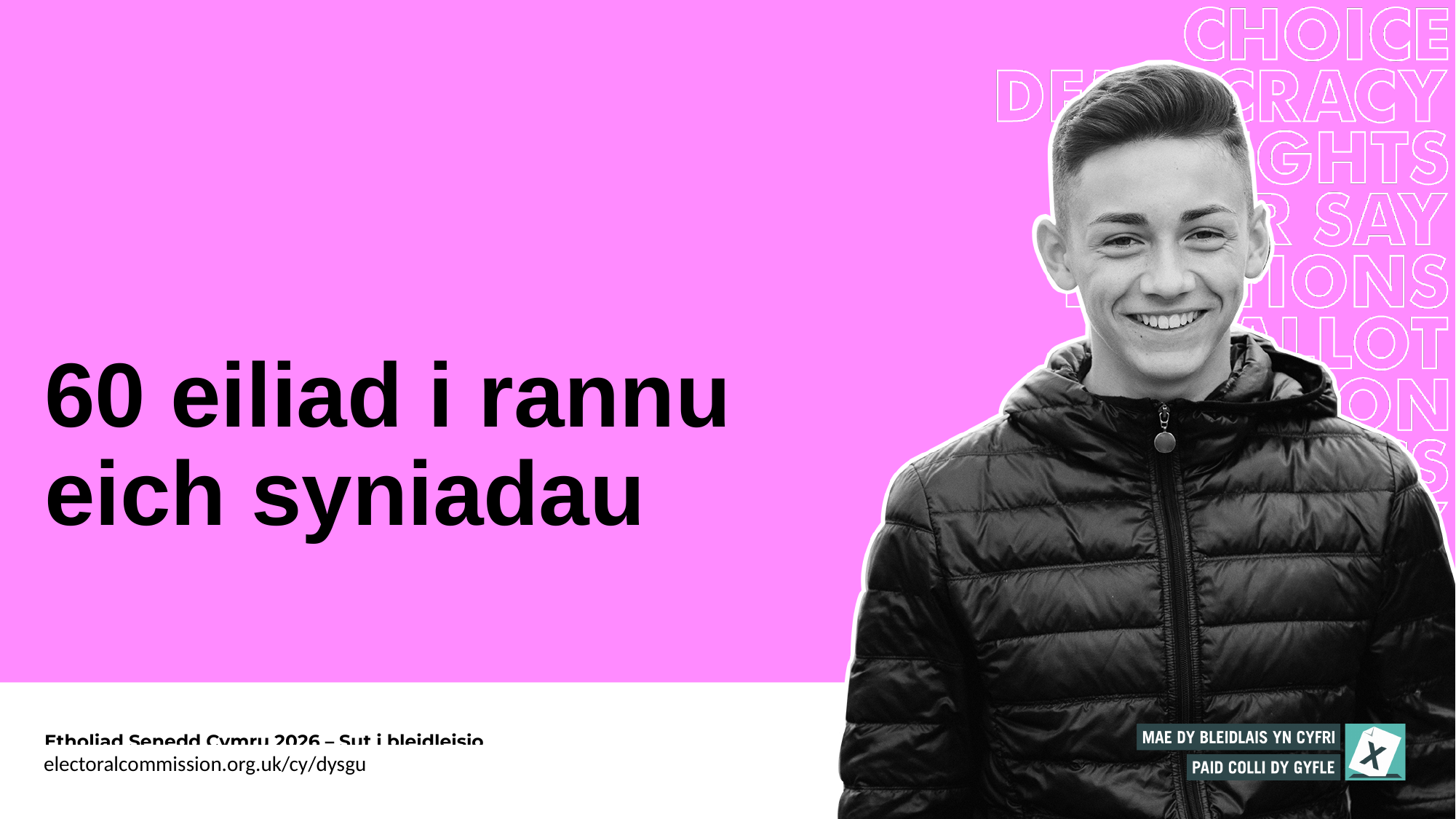

# 60 eiliad i rannu eich syniadau
Etholiad Senedd Cymru 2026 – Sut i bleidleisio
electoralcommission.org.uk/cy/dysgu